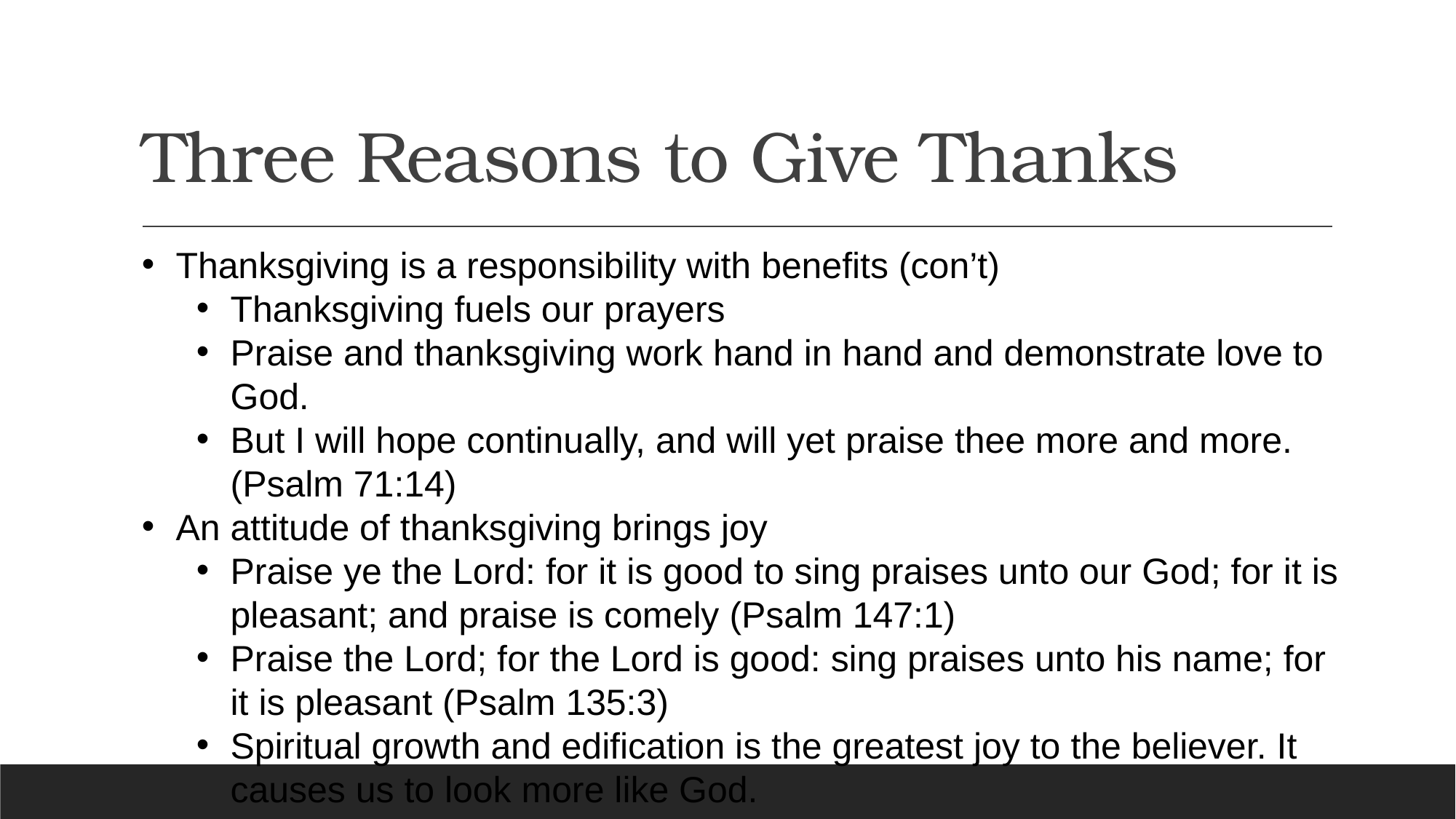

# Three Reasons to Give Thanks
Thanksgiving is a responsibility with benefits (con’t)
Thanksgiving fuels our prayers
Praise and thanksgiving work hand in hand and demonstrate love to God.
But I will hope continually, and will yet praise thee more and more. (Psalm 71:14)
An attitude of thanksgiving brings joy
Praise ye the Lord: for it is good to sing praises unto our God; for it is pleasant; and praise is comely (Psalm 147:1)
Praise the Lord; for the Lord is good: sing praises unto his name; for it is pleasant (Psalm 135:3)
Spiritual growth and edification is the greatest joy to the believer. It causes us to look more like God.